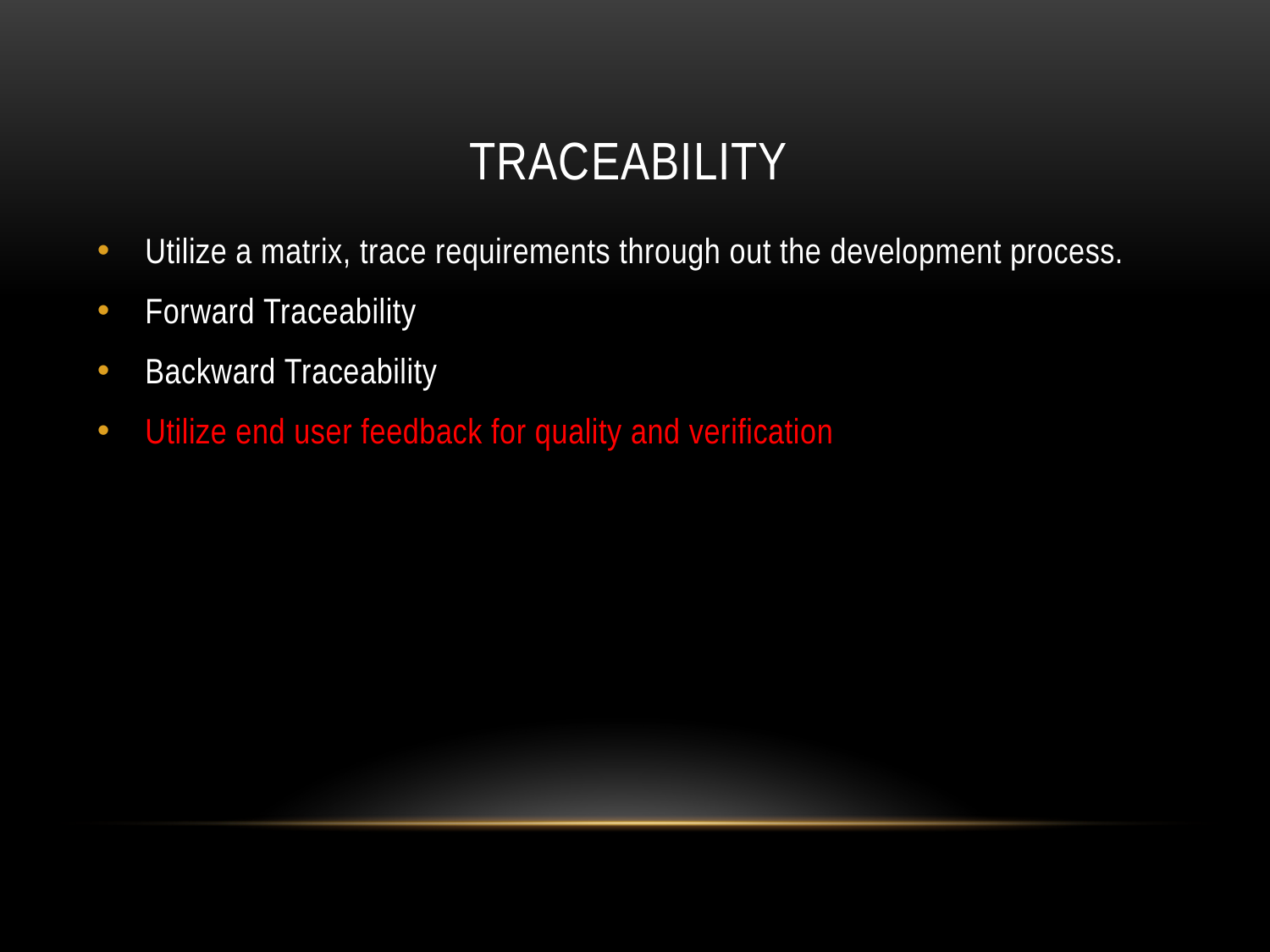

# Traceability
Utilize a matrix, trace requirements through out the development process.
Forward Traceability
Backward Traceability
Utilize end user feedback for quality and verification